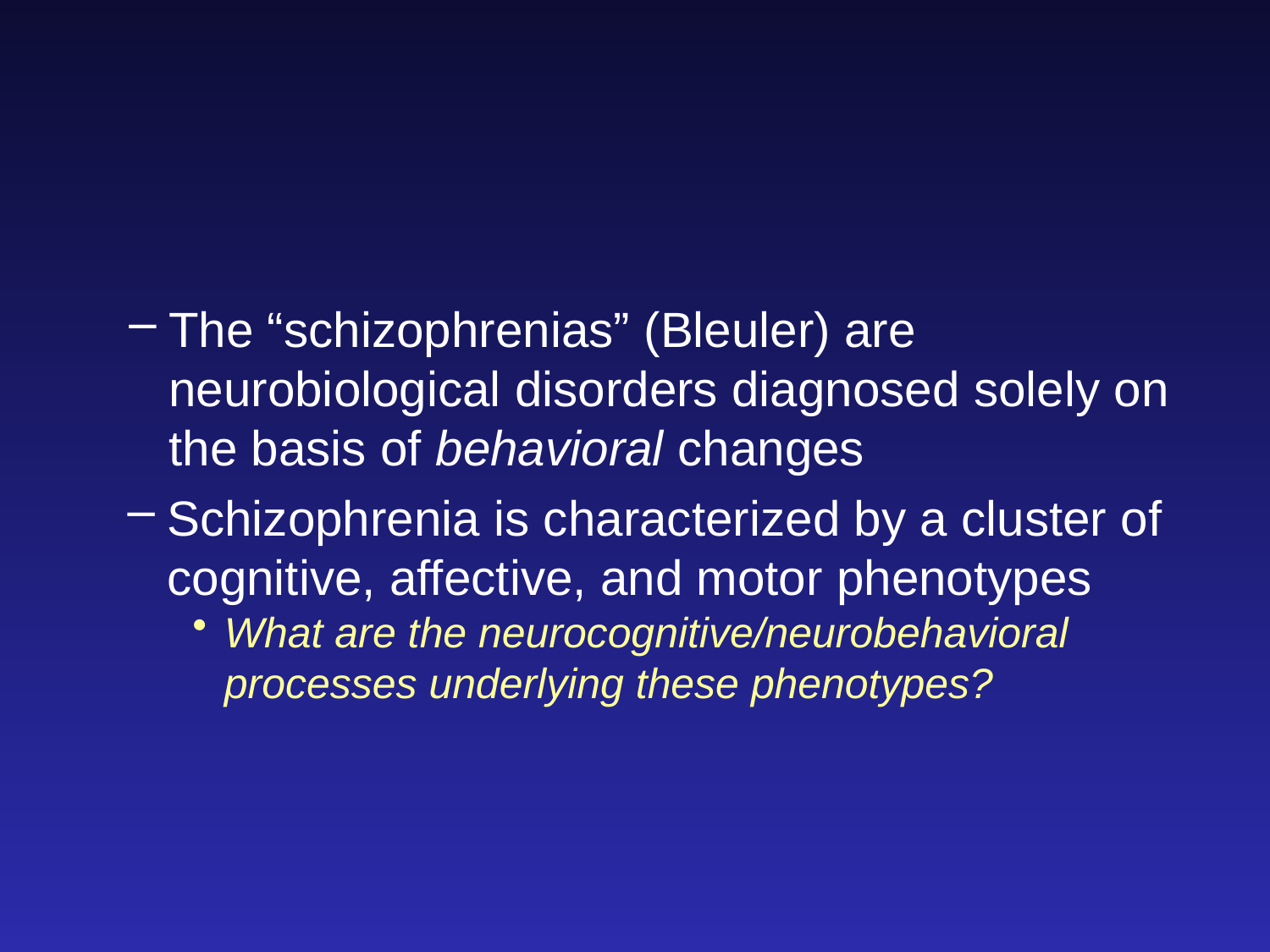

The “schizophrenias” (Bleuler) are neurobiological disorders diagnosed solely on the basis of behavioral changes
Schizophrenia is characterized by a cluster of cognitive, affective, and motor phenotypes
What are the neurocognitive/neurobehavioral processes underlying these phenotypes?